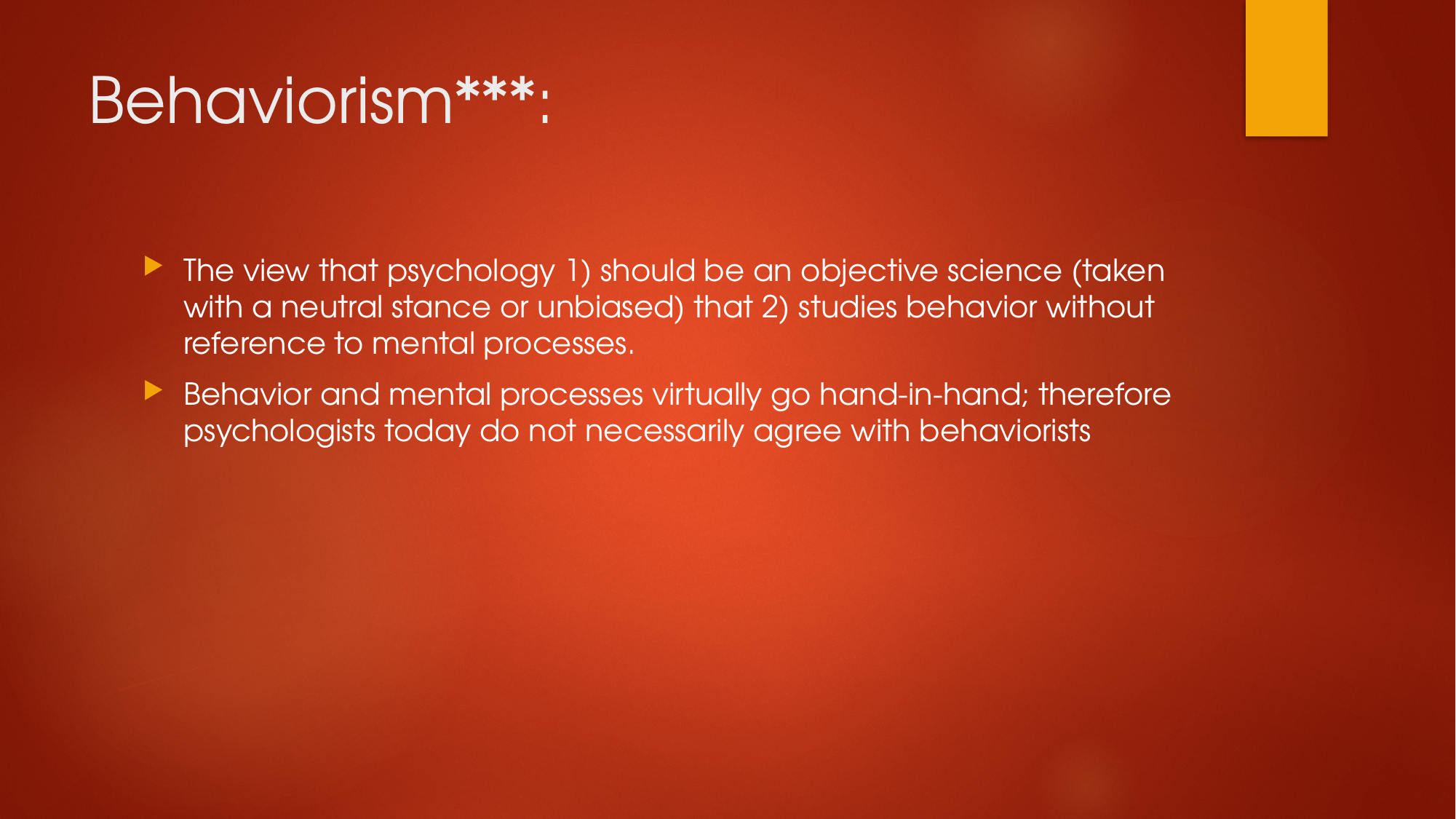

# Behaviorism***:
The view that psychology 1) should be an objective science (taken with a neutral stance or unbiased) that 2) studies behavior without reference to mental processes.
Behavior and mental processes virtually go hand-in-hand; therefore psychologists today do not necessarily agree with behaviorists